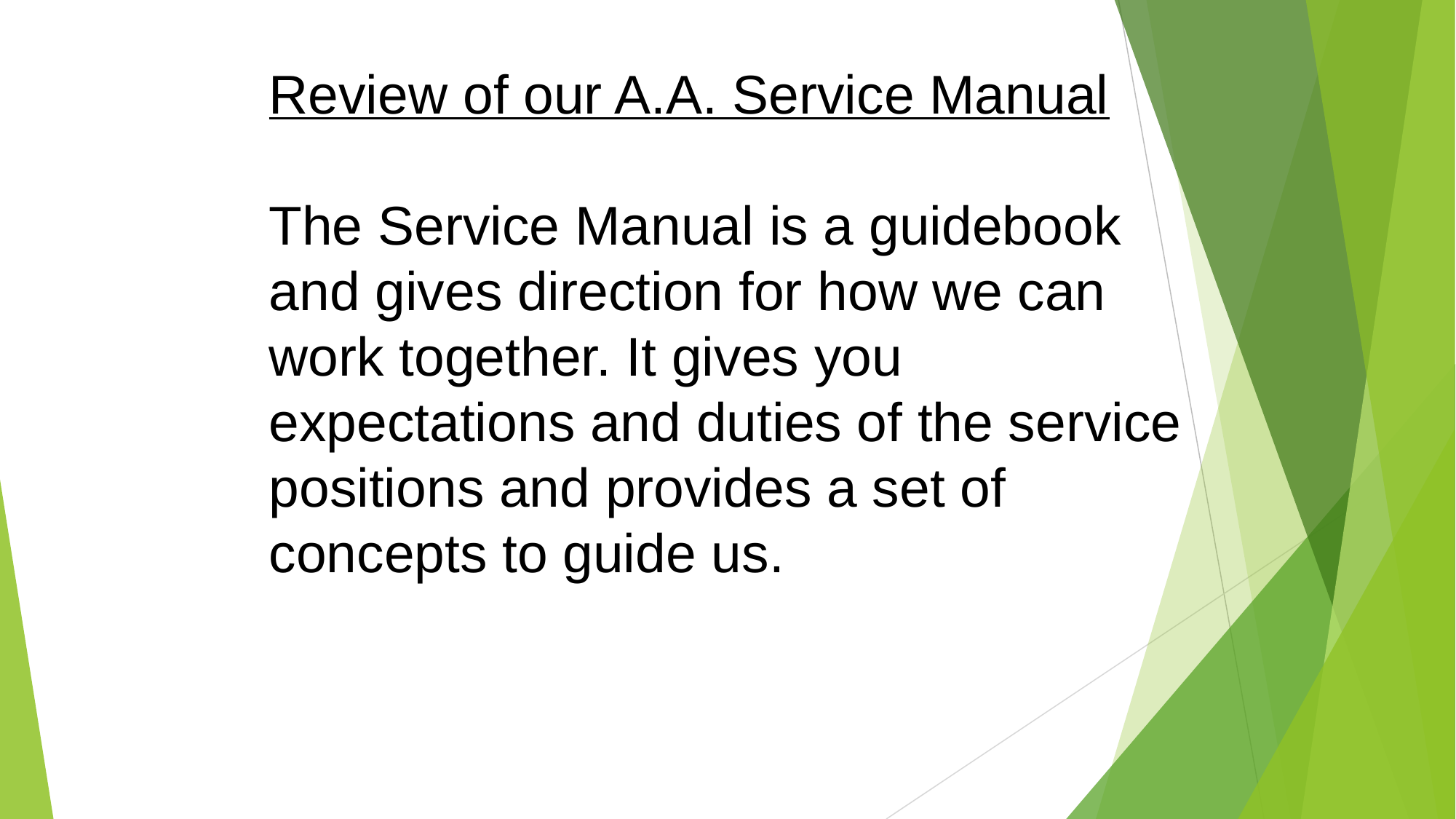

Review of our A.A. Service Manual

The Service Manual is a guidebook and gives direction for how we can work together. It gives you expectations and duties of the service positions and provides a set of concepts to guide us.